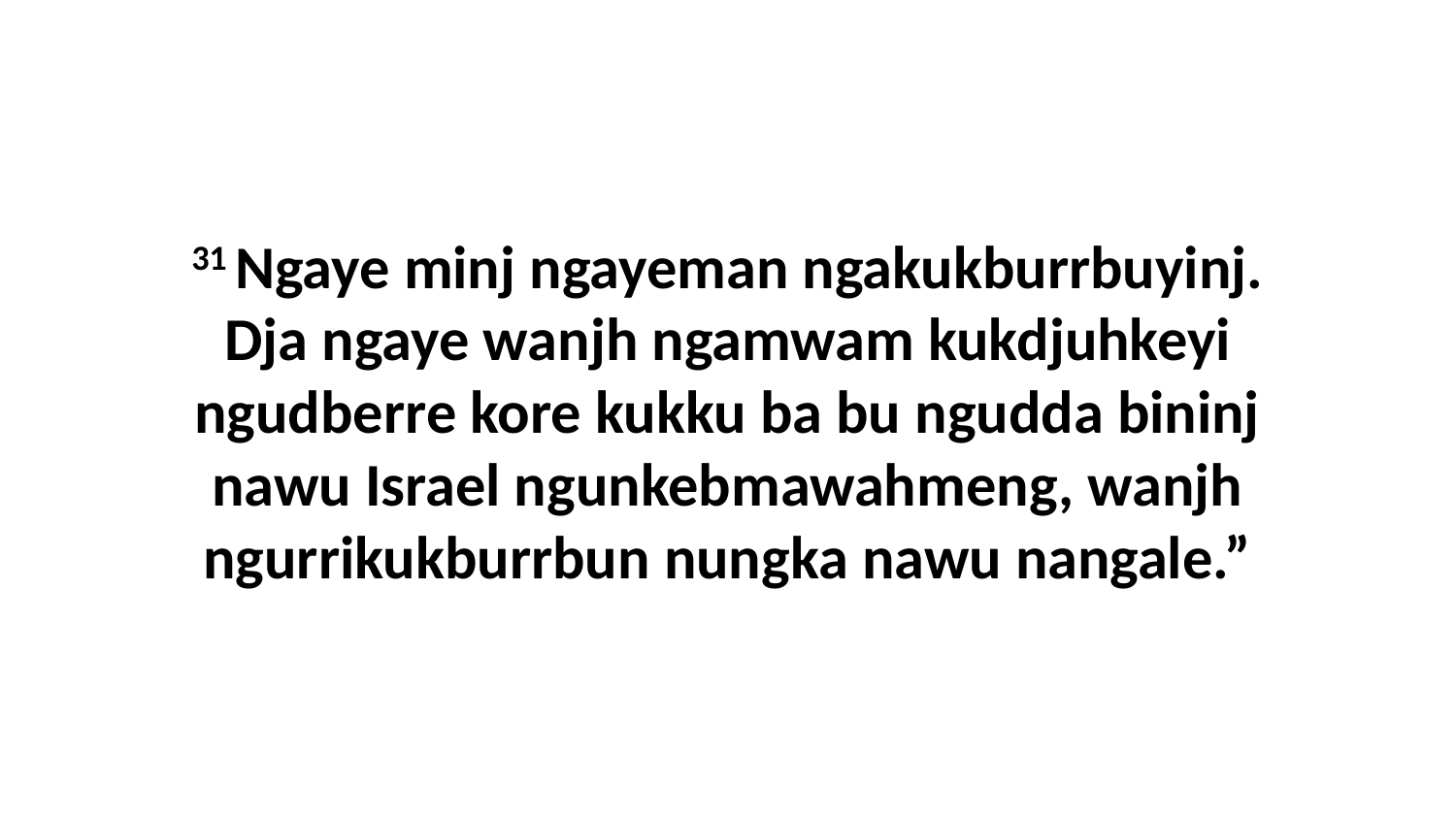

31 Ngaye minj ngayeman ngakukburrbuyinj. Dja ngaye wanjh ngamwam kukdjuhkeyi ngudberre kore kukku ba bu ngudda bininj nawu Israel ngunkebmawahmeng, wanjh ngurrikukburrbun nungka nawu nangale.”